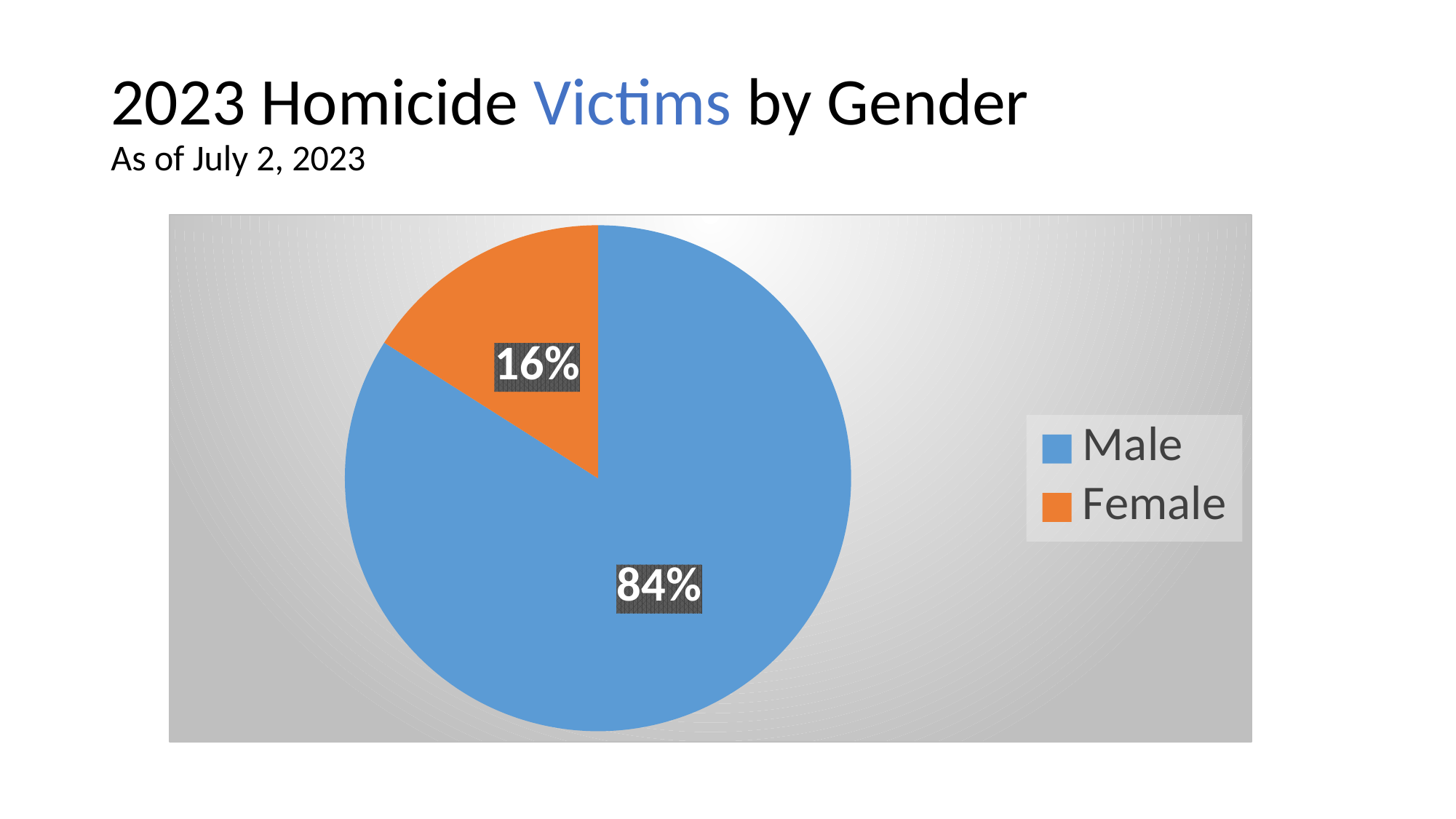

# 2023 Homicide Victims by Gender As of July 2, 2023

### Chart

| Category |  |
|---|---|
| Male | 0.84 |
| Female | 0.16 |